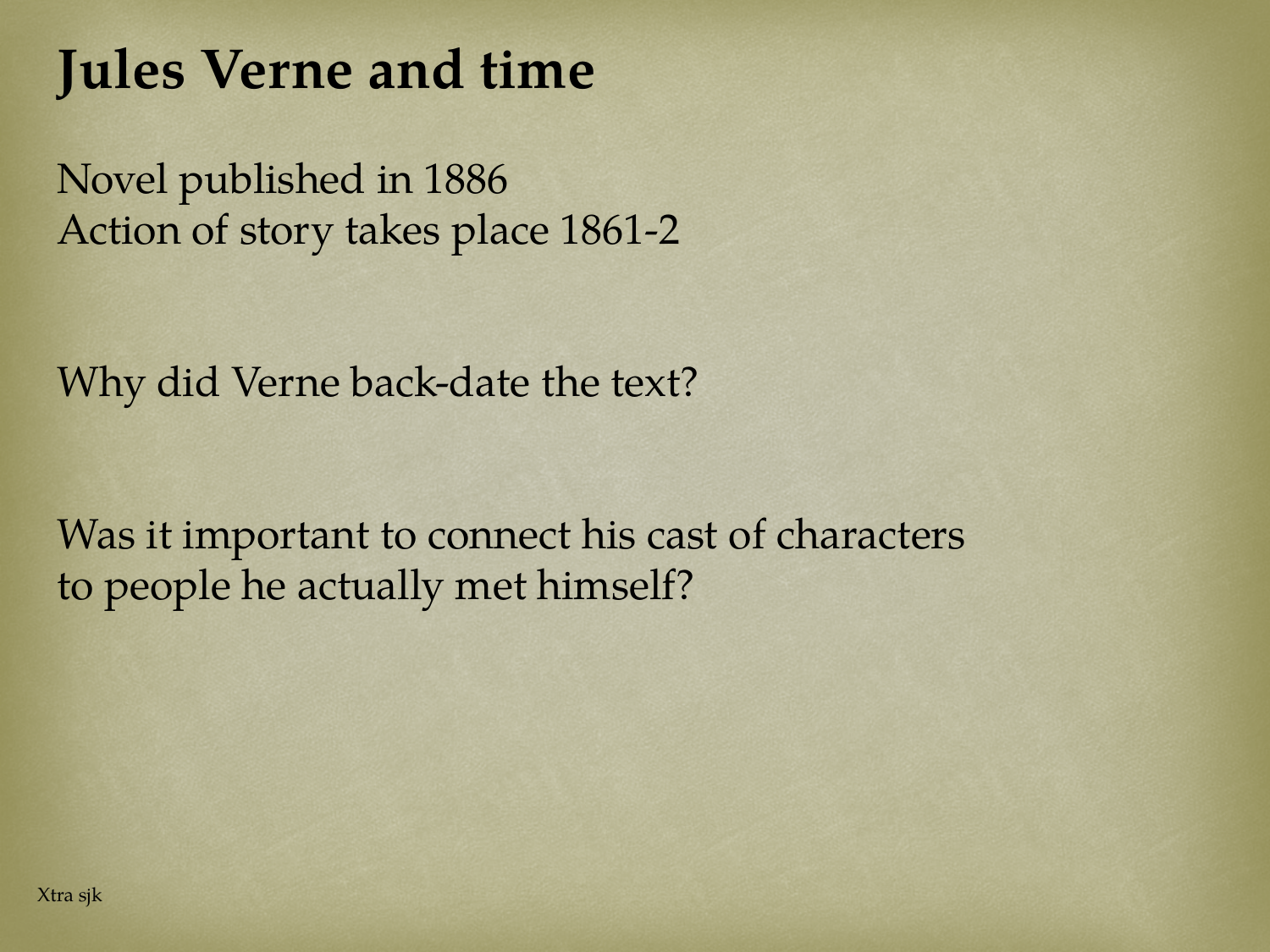

Jules Verne and time
Novel published in 1886
Action of story takes place 1861-2
Why did Verne back-date the text?
Was it important to connect his cast of characters
to people he actually met himself?
Xtra sjk